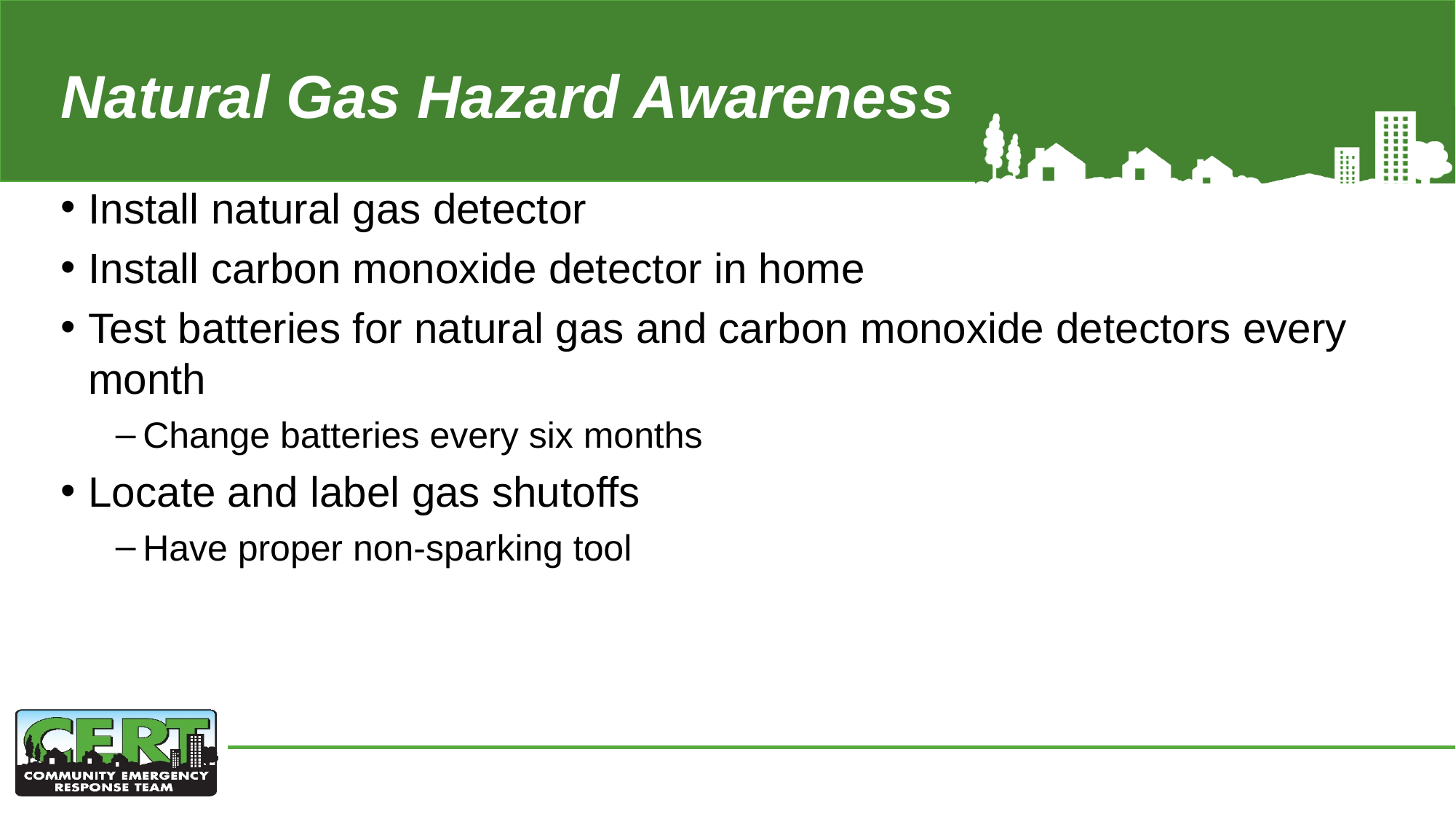

# Natural Gas Hazard Awareness
Install natural gas detector
Install carbon monoxide detector in home
Test batteries for natural gas and carbon monoxide detectors every month
Change batteries every six months
Locate and label gas shutoffs
Have proper non-sparking tool